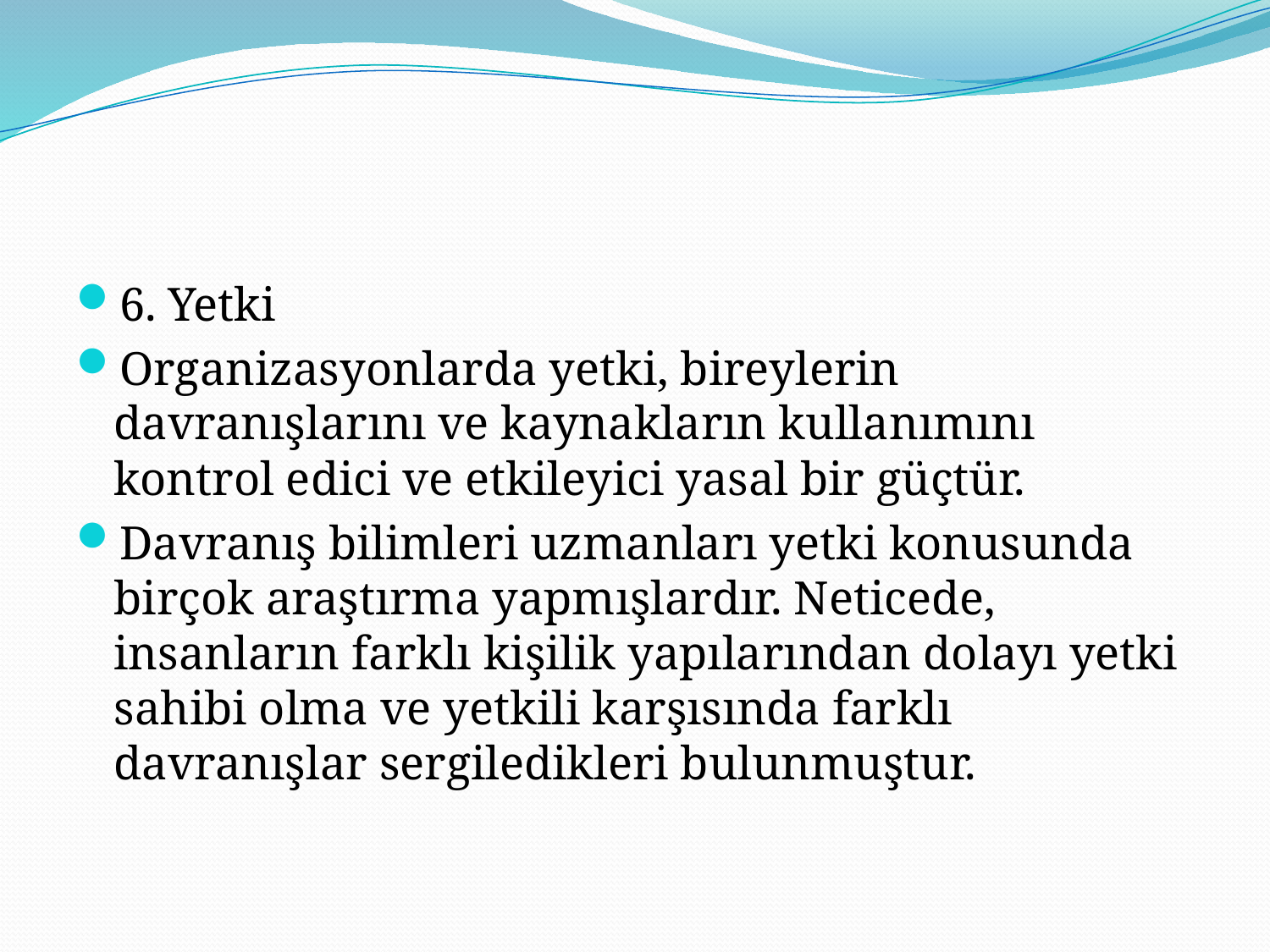

#
6. Yetki
Organizasyonlarda yetki, bireylerin davranışlarını ve kaynakların kullanımını kontrol edici ve etkileyici yasal bir güçtür.
Davranış bilimleri uzmanları yetki konusunda birçok araştırma yapmışlardır. Neticede, insanların farklı kişilik yapılarından dolayı yetki sahibi olma ve yetkili karşısında farklı davranışlar sergiledikleri bulunmuştur.